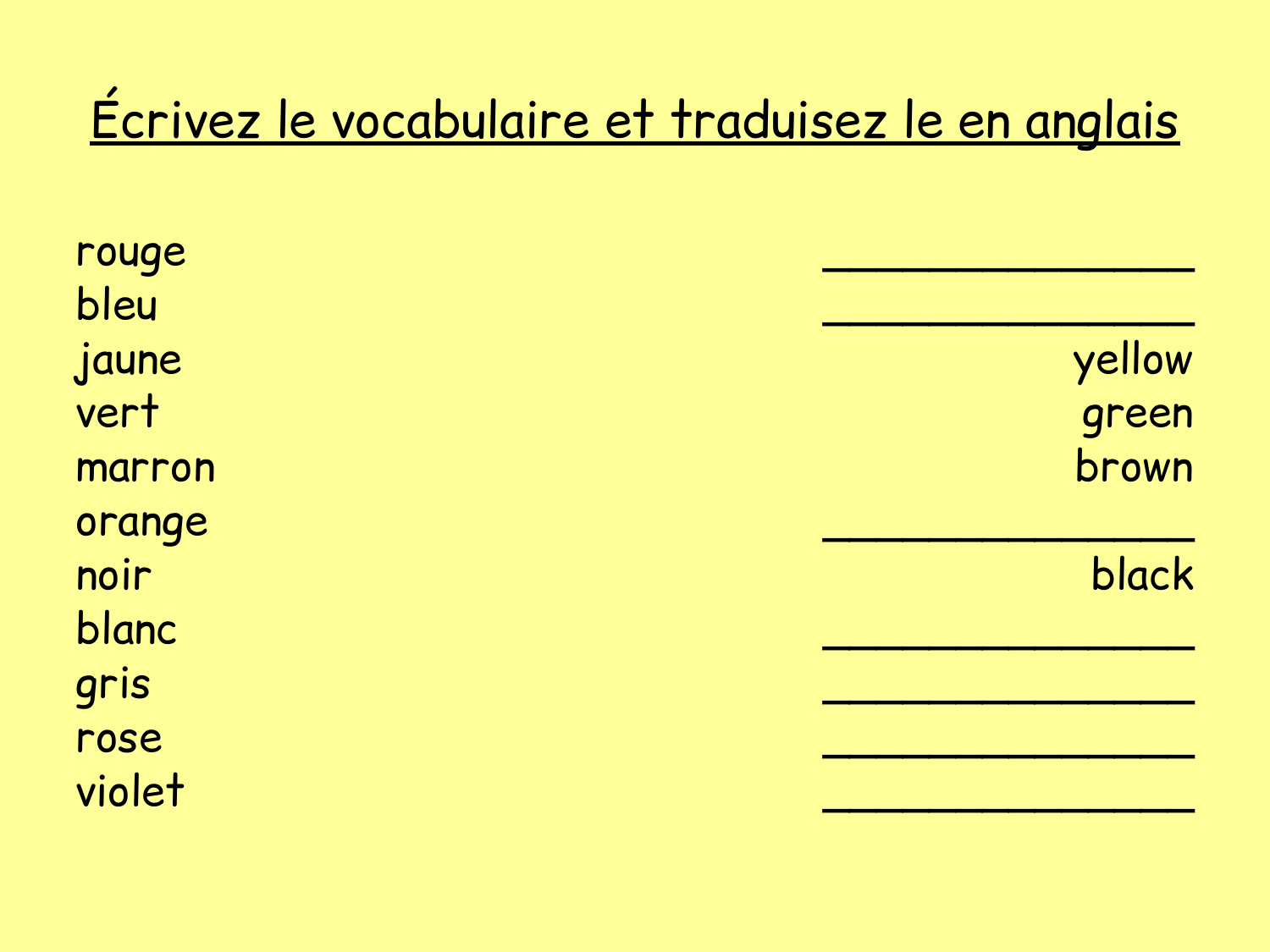

# Écrivez le vocabulaire et traduisez le en anglais
rouge
bleu
jaune
vert
marron
orange
noir
blanc
gris
rose
violet
______________
______________
yellow
green
brown
______________
black
______________
______________
______________
______________